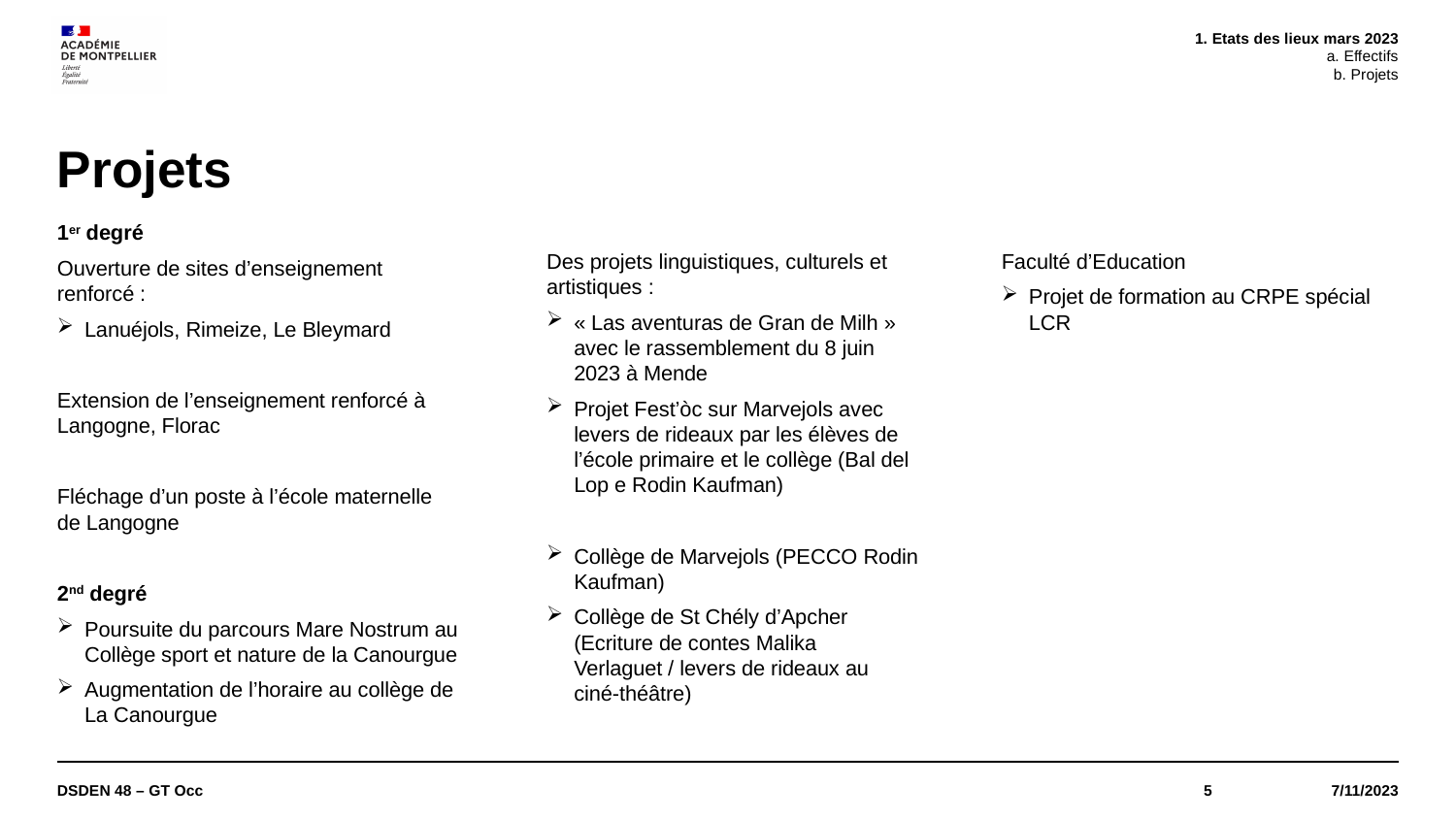

Etats des lieux mars 2023
Effectifs
Projets
# Projets
1er degré
Ouverture de sites d’enseignement renforcé :
Lanuéjols, Rimeize, Le Bleymard

Extension de l’enseignement renforcé à Langogne, Florac

Fléchage d’un poste à l’école maternelle de Langogne

2nd degré
Poursuite du parcours Mare Nostrum au Collège sport et nature de la Canourgue
Augmentation de l’horaire au collège de La Canourgue

Des projets linguistiques, culturels et artistiques :
« Las aventuras de Gran de Milh » avec le rassemblement du 8 juin 2023 à Mende
Projet Fest’òc sur Marvejols avec levers de rideaux par les élèves de l’école primaire et le collège (Bal del Lop e Rodin Kaufman)

Collège de Marvejols (PECCO Rodin Kaufman)
Collège de St Chély d’Apcher (Ecriture de contes Malika Verlaguet / levers de rideaux au ciné-théâtre)
Faculté d’Education
Projet de formation au CRPE spécial LCR

DSDEN 48 – GT Occ
5
7/11/2023